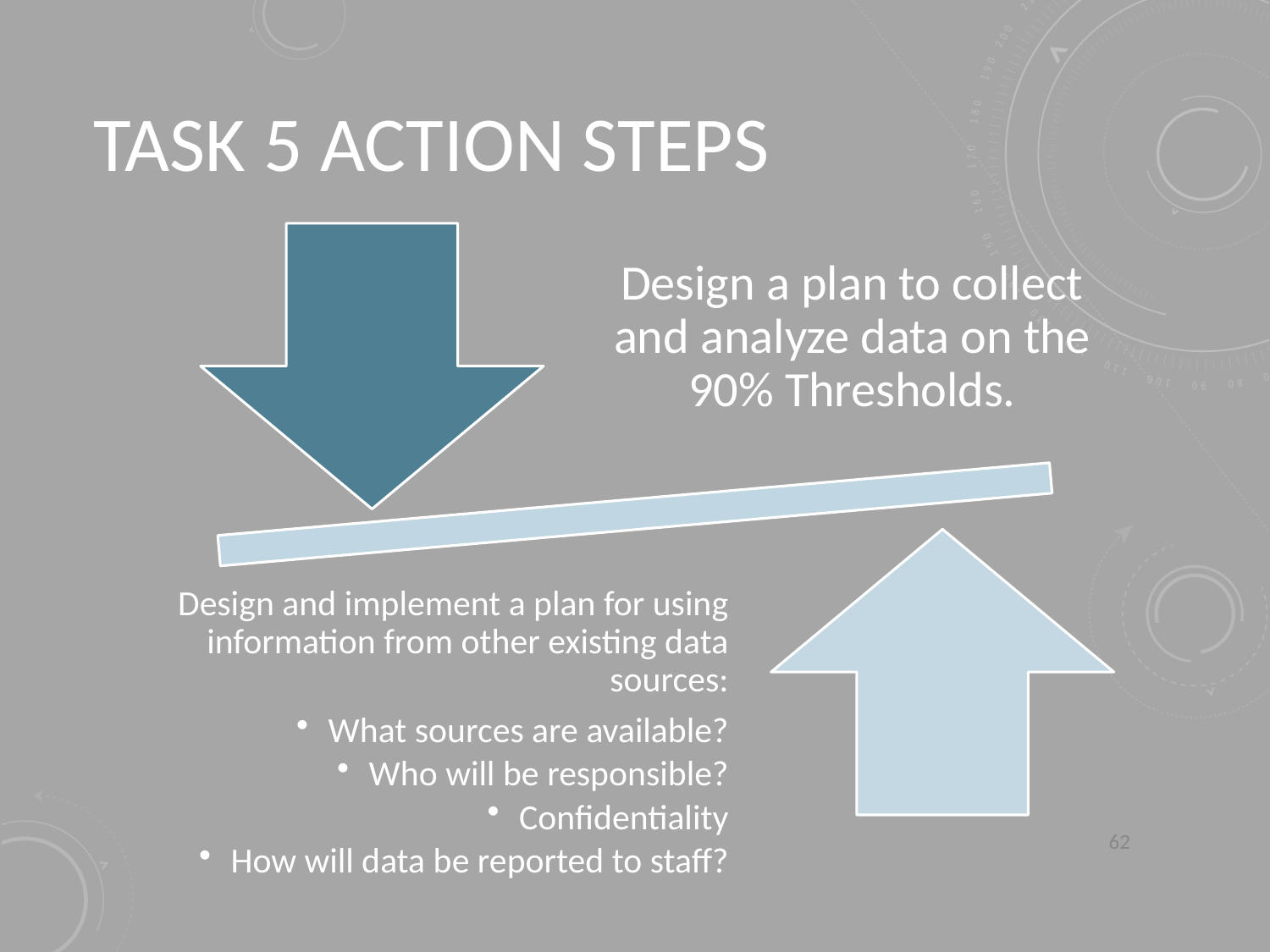

# TASK 5 ACTION STEPS
Design a plan to collect and analyze data on the 90% Thresholds.
Design and implement a plan for using information from other existing data sources:
What sources are available?
Who will be responsible?
Confidentiality
How will data be reported to staff?
62